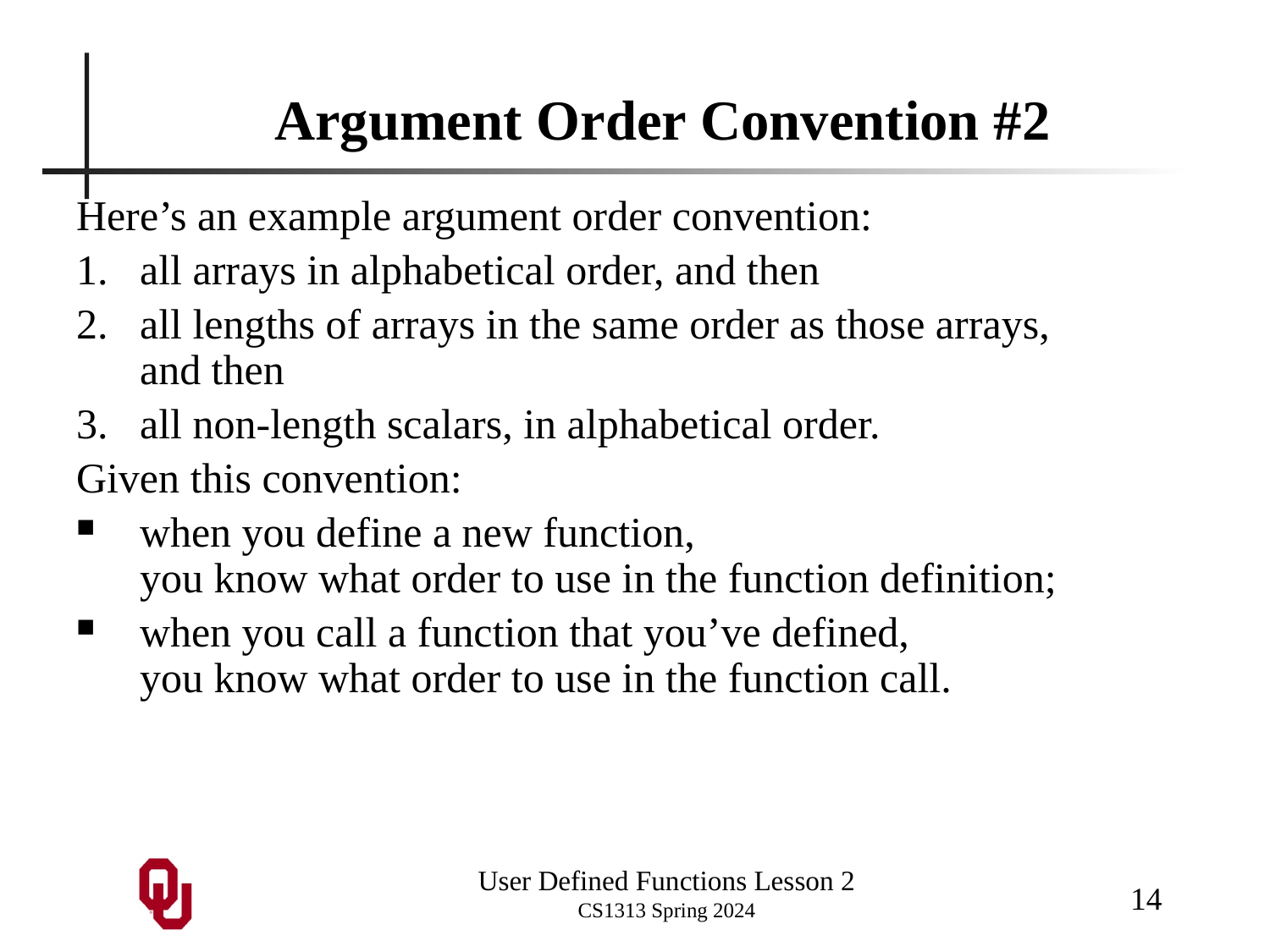

# Argument Order Convention #2
Here’s an example argument order convention:
all arrays in alphabetical order, and then
all lengths of arrays in the same order as those arrays,         and then
all non-length scalars, in alphabetical order.
Given this convention:
when you define a new function,                                           you know what order to use in the function definition;
when you call a function that you’ve defined,                        you know what order to use in the function call.
14
User Defined Functions Lesson 2
CS1313 Spring 2024